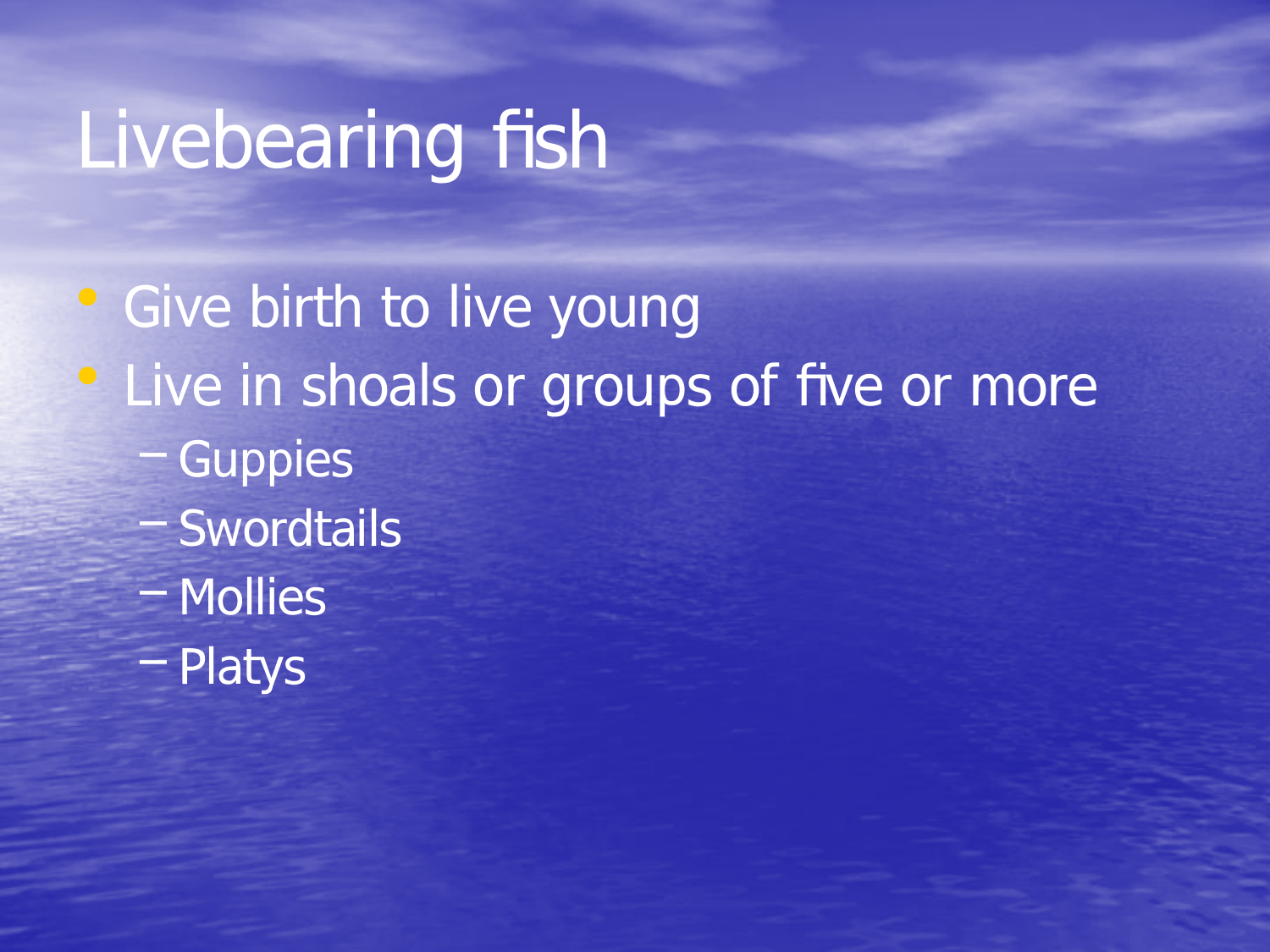

# Livebearing fish
Give birth to live young
Live in shoals or groups of five or more
Guppies
Swordtails
Mollies
Platys